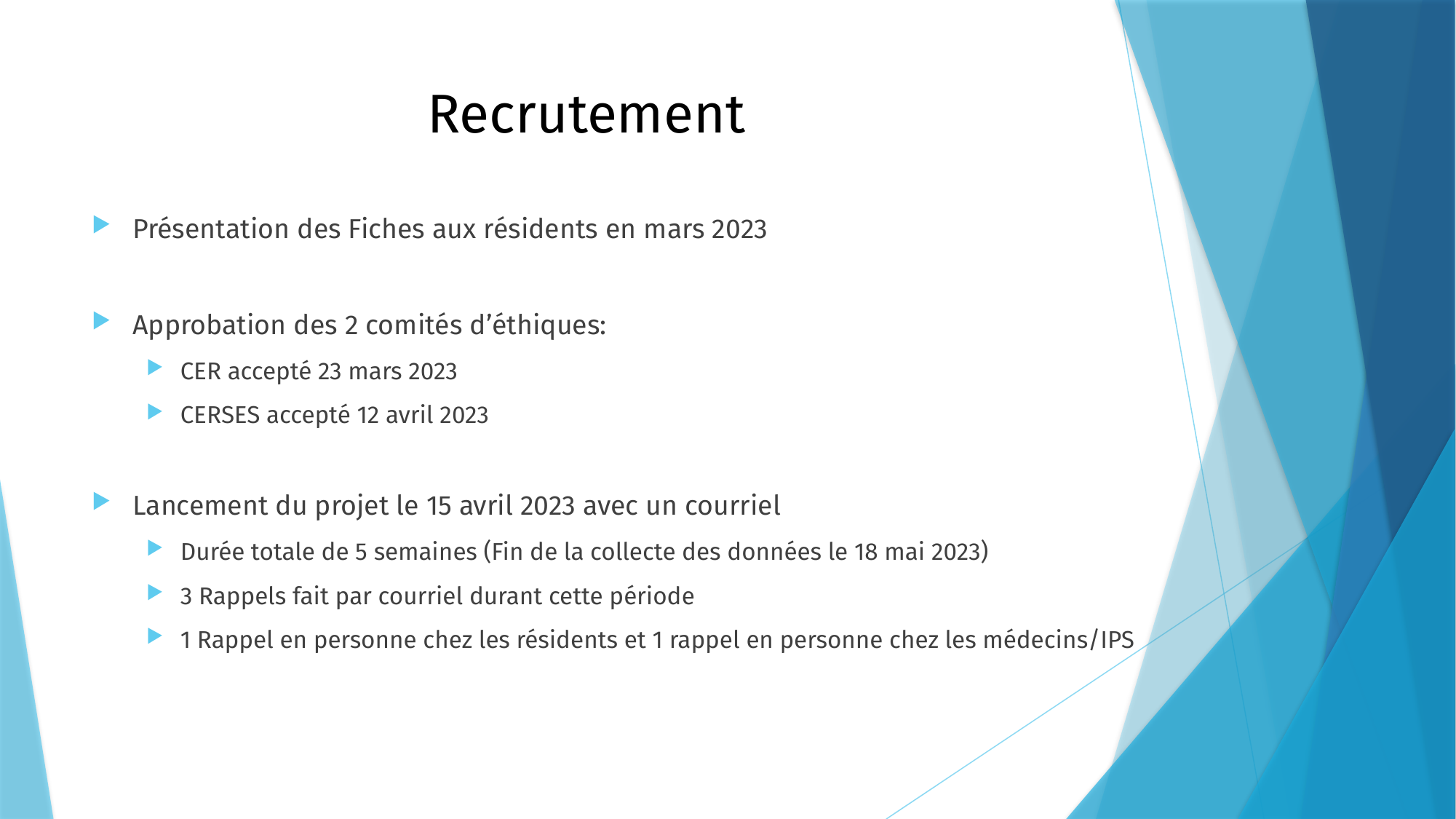

# Recrutement
Présentation des Fiches aux résidents en mars 2023

Approbation des 2 comités d’éthiques:
CER accepté 23 mars 2023
CERSES accepté 12 avril 2023

Lancement du projet le 15 avril 2023 avec un courriel
Durée totale de 5 semaines (Fin de la collecte des données le 18 mai 2023)
3 Rappels fait par courriel durant cette période
1 Rappel en personne chez les résidents et 1 rappel en personne chez les médecins/IPS